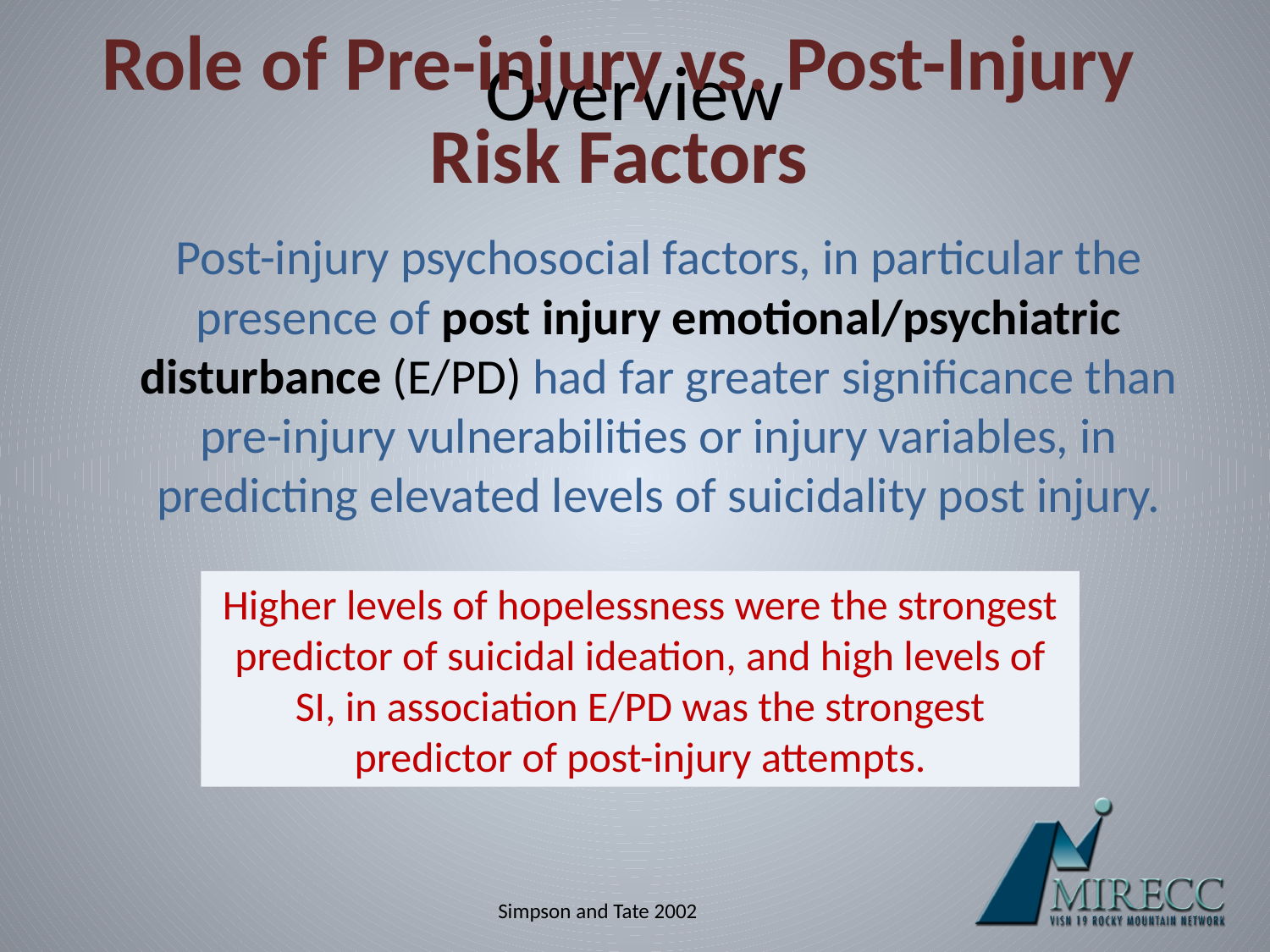

# Overview

Role of Pre-injury vs. Post-Injury Risk Factors
	Post-injury psychosocial factors, in particular the presence of post injury emotional/psychiatric disturbance (E/PD) had far greater significance than pre-injury vulnerabilities or injury variables, in predicting elevated levels of suicidality post injury.

Higher levels of hopelessness were the strongest predictor of suicidal ideation, and high levels of SI, in association E/PD was the strongest predictor of post-injury attempts.
Simpson and Tate 2002